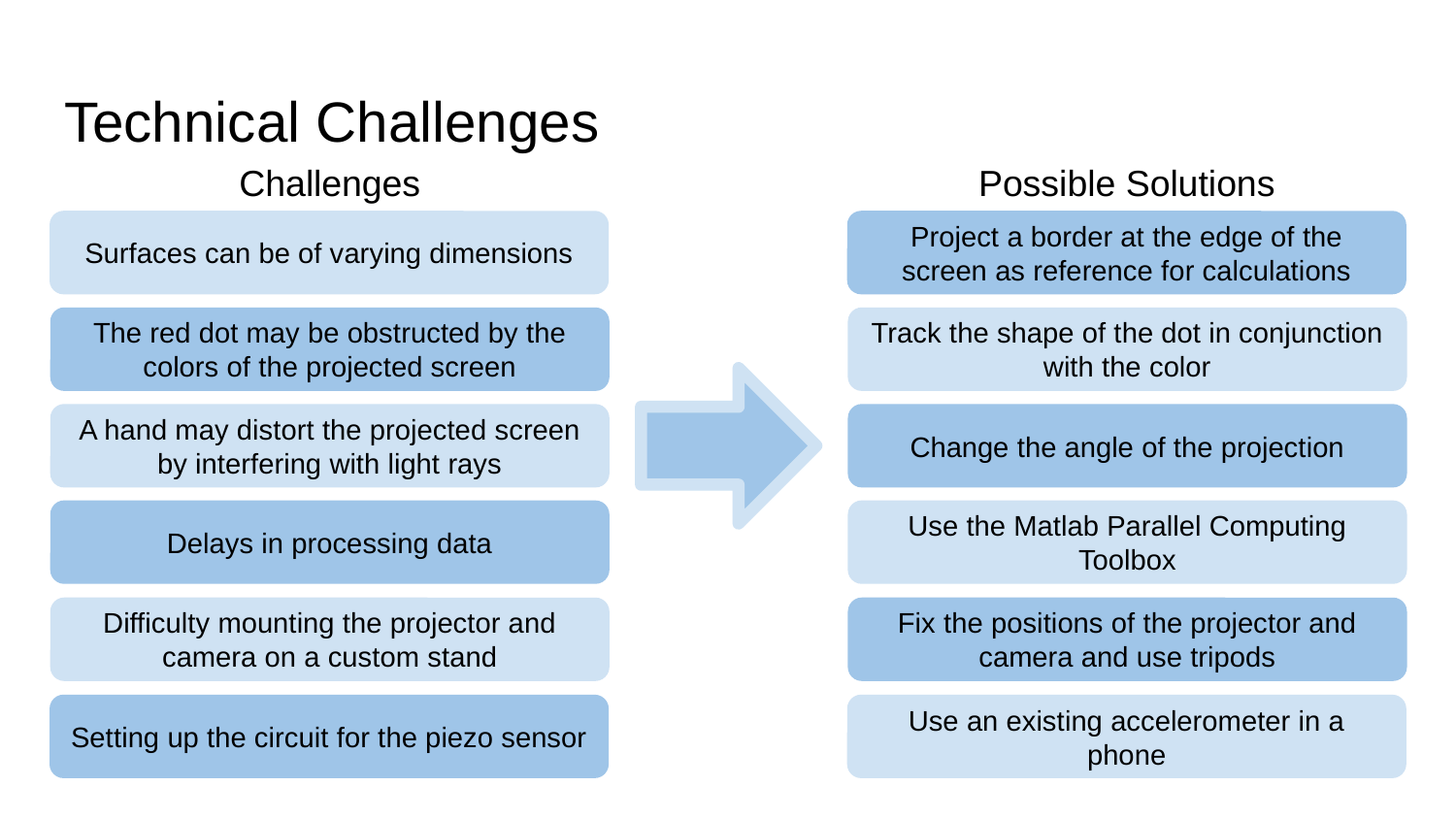

# Technical Challenges
Challenges
Possible Solutions
Surfaces can be of varying dimensions
Project a border at the edge of the screen as reference for calculations
The red dot may be obstructed by the colors of the projected screen
Track the shape of the dot in conjunction with the color

A hand may distort the projected screen by interfering with light rays
Change the angle of the projection
Delays in processing data
Use the Matlab Parallel Computing Toolbox
Difficulty mounting the projector and camera on a custom stand
Fix the positions of the projector and camera and use tripods
Setting up the circuit for the piezo sensor
Use an existing accelerometer in a phone